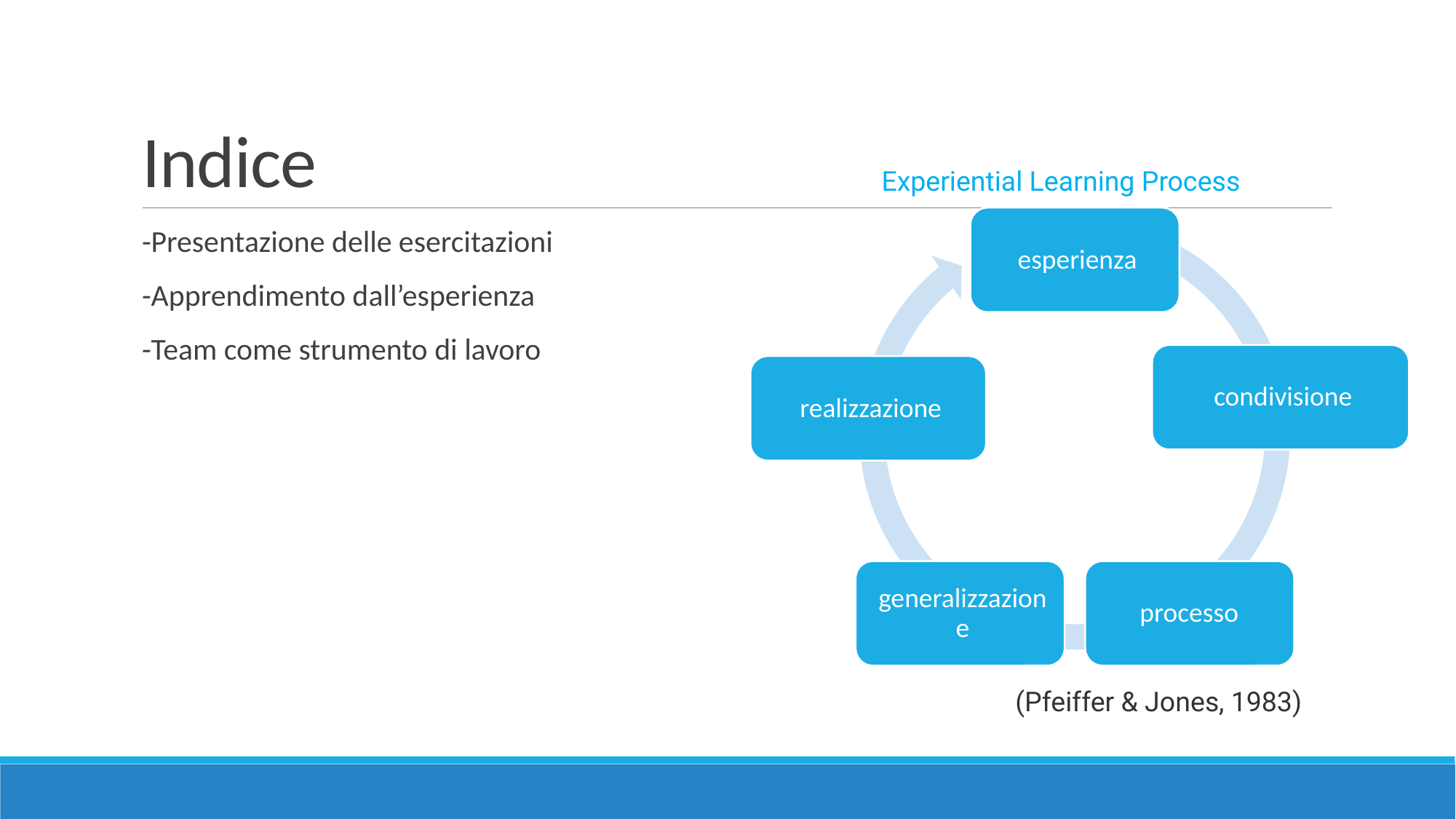

# Indice
Experiential Learning Process
esperienza
condivisione
processo
generalizzazione
realizzazione
-Presentazione delle esercitazioni
-Apprendimento dall’esperienza
-Team come strumento di lavoro

(Pfeiffer & Jones, 1983)